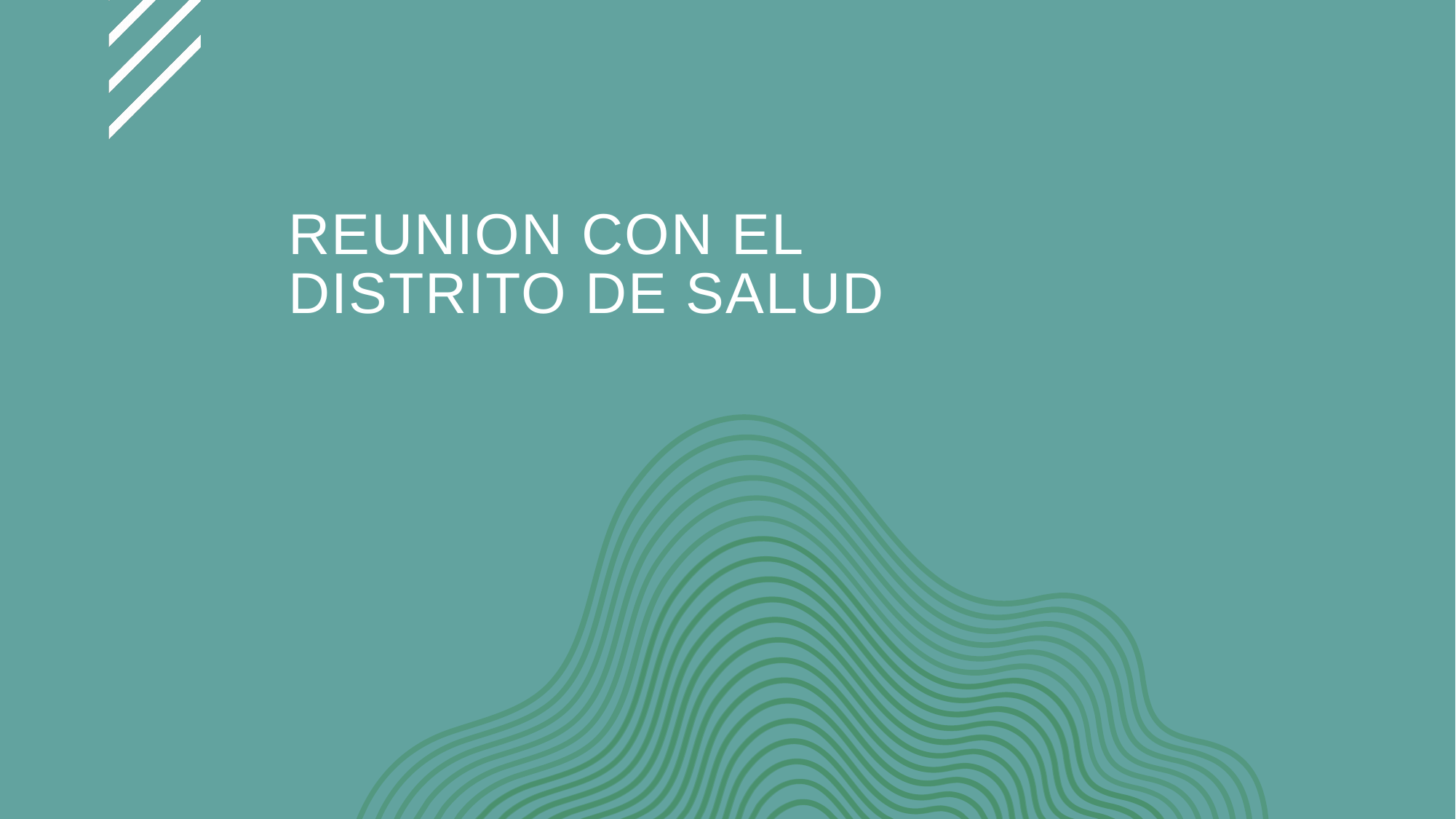

# REUNION CON EL DISTRITO DE SALUD